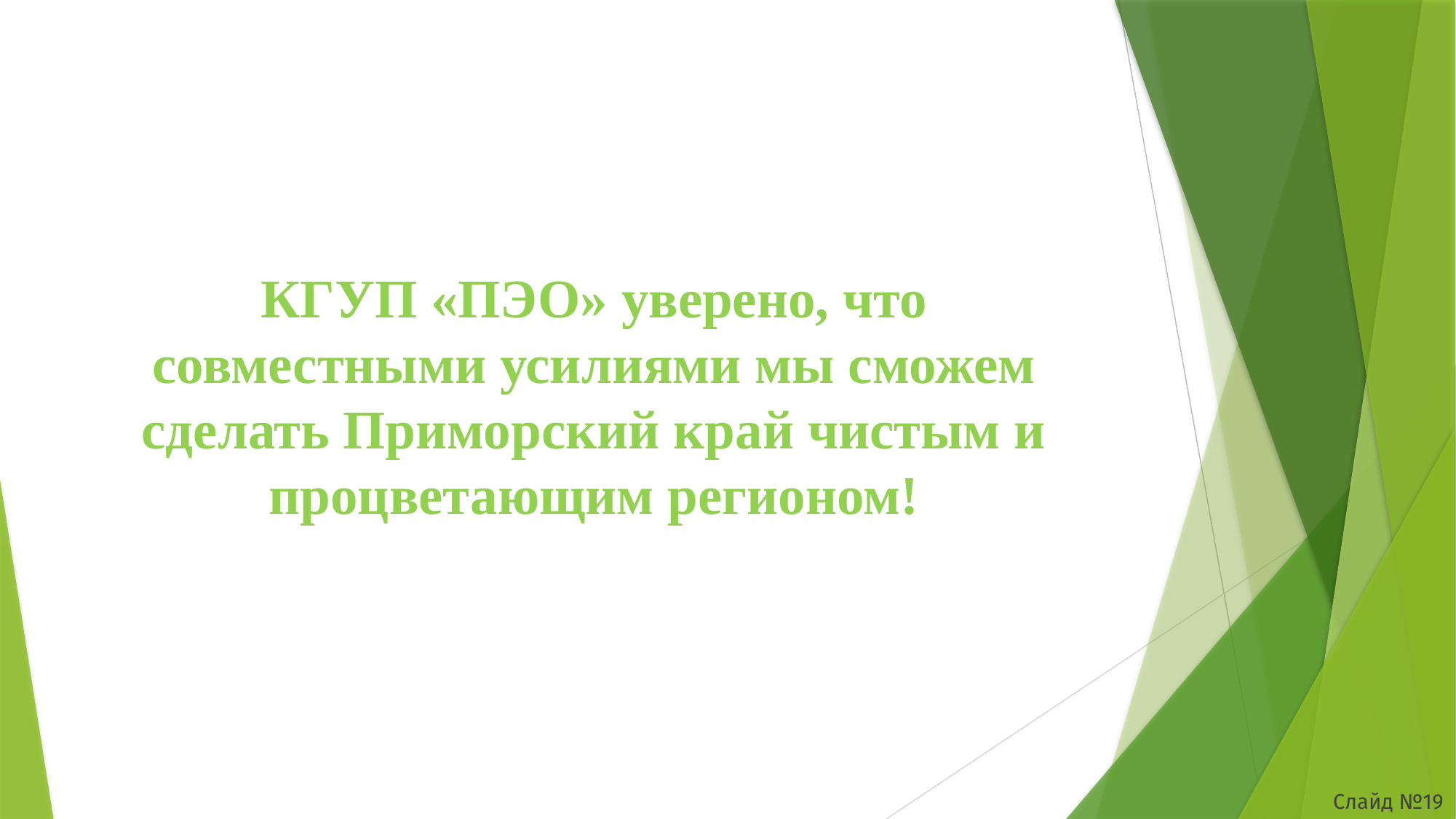

КГУП «ПЭО» уверено, что совместными усилиями мы сможем сделать Приморский край чистым и процветающим регионом!

Слайд №19